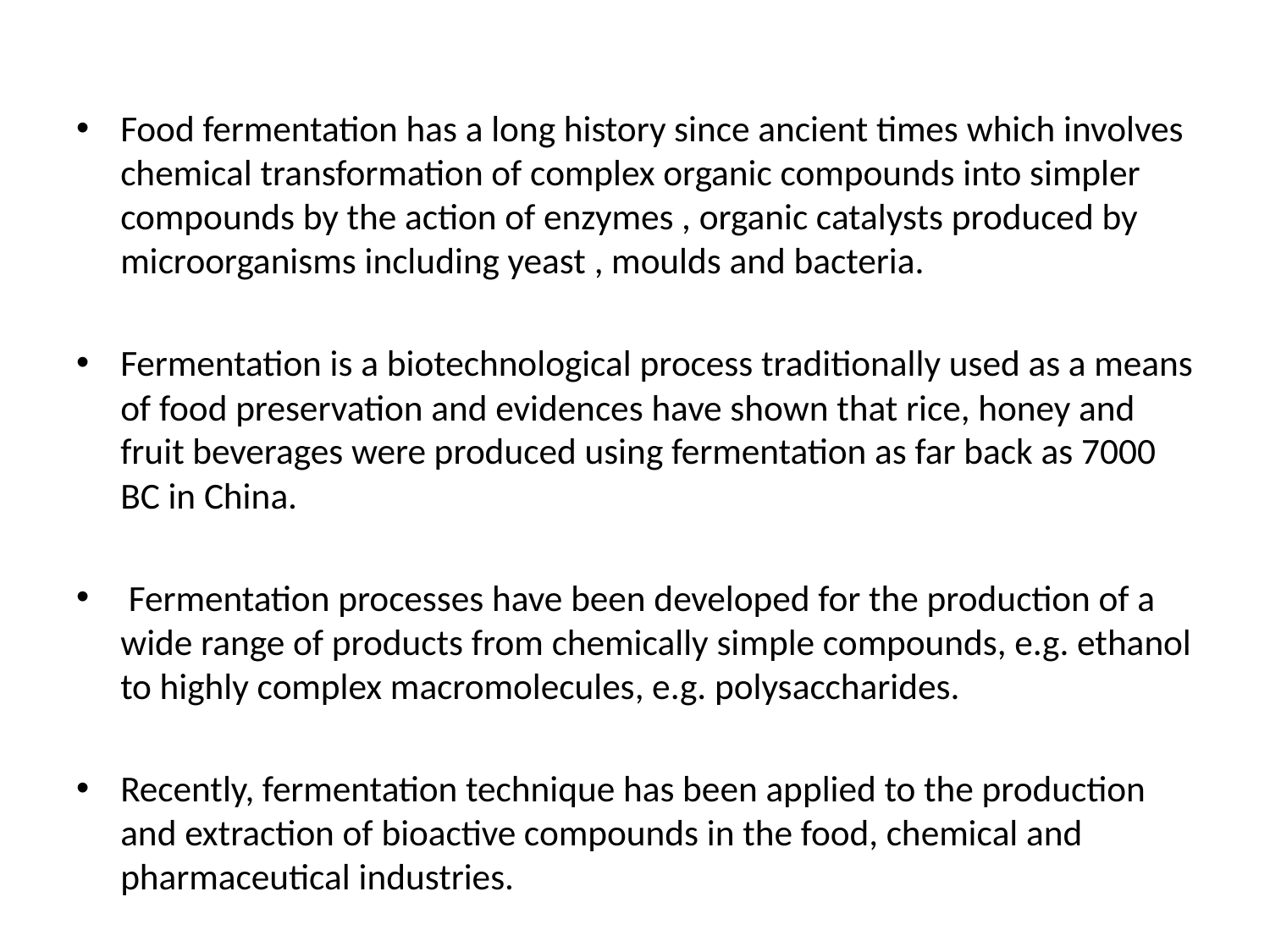

Food fermentation has a long history since ancient times which involves chemical transformation of complex organic compounds into simpler compounds by the action of enzymes , organic catalysts produced by microorganisms including yeast , moulds and bacteria.

Fermentation is a biotechnological process traditionally used as a means of food preservation and evidences have shown that rice, honey and fruit beverages were produced using fermentation as far back as 7000 BC in China.

 Fermentation processes have been developed for the production of a wide range of products from chemically simple compounds, e.g. ethanol to highly complex macromolecules, e.g. polysaccharides.

Recently, fermentation technique has been applied to the production and extraction of bioactive compounds in the food, chemical and pharmaceutical industries.